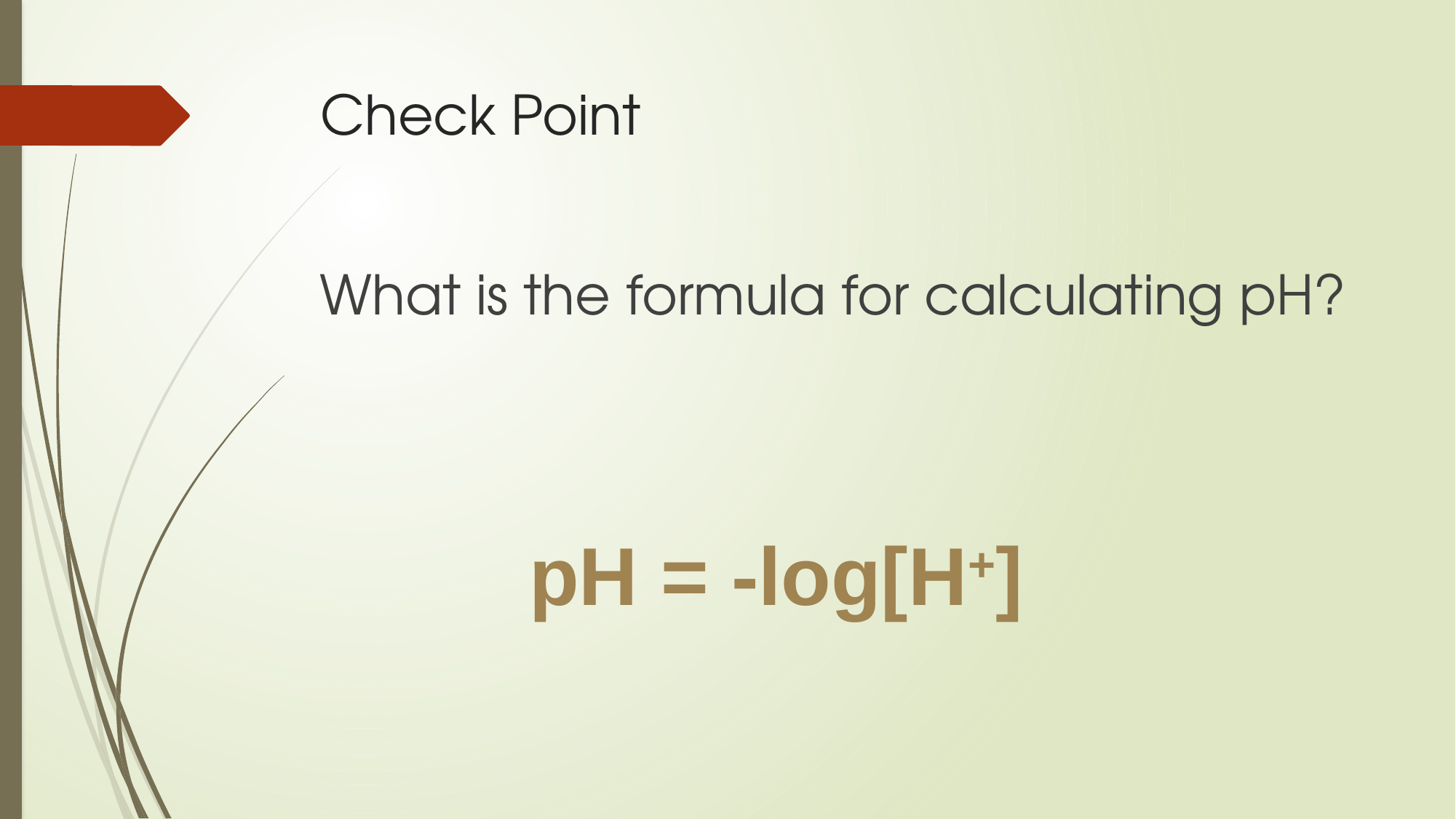

# Check Point
What is the formula for calculating pH?

pH = -log[H+]